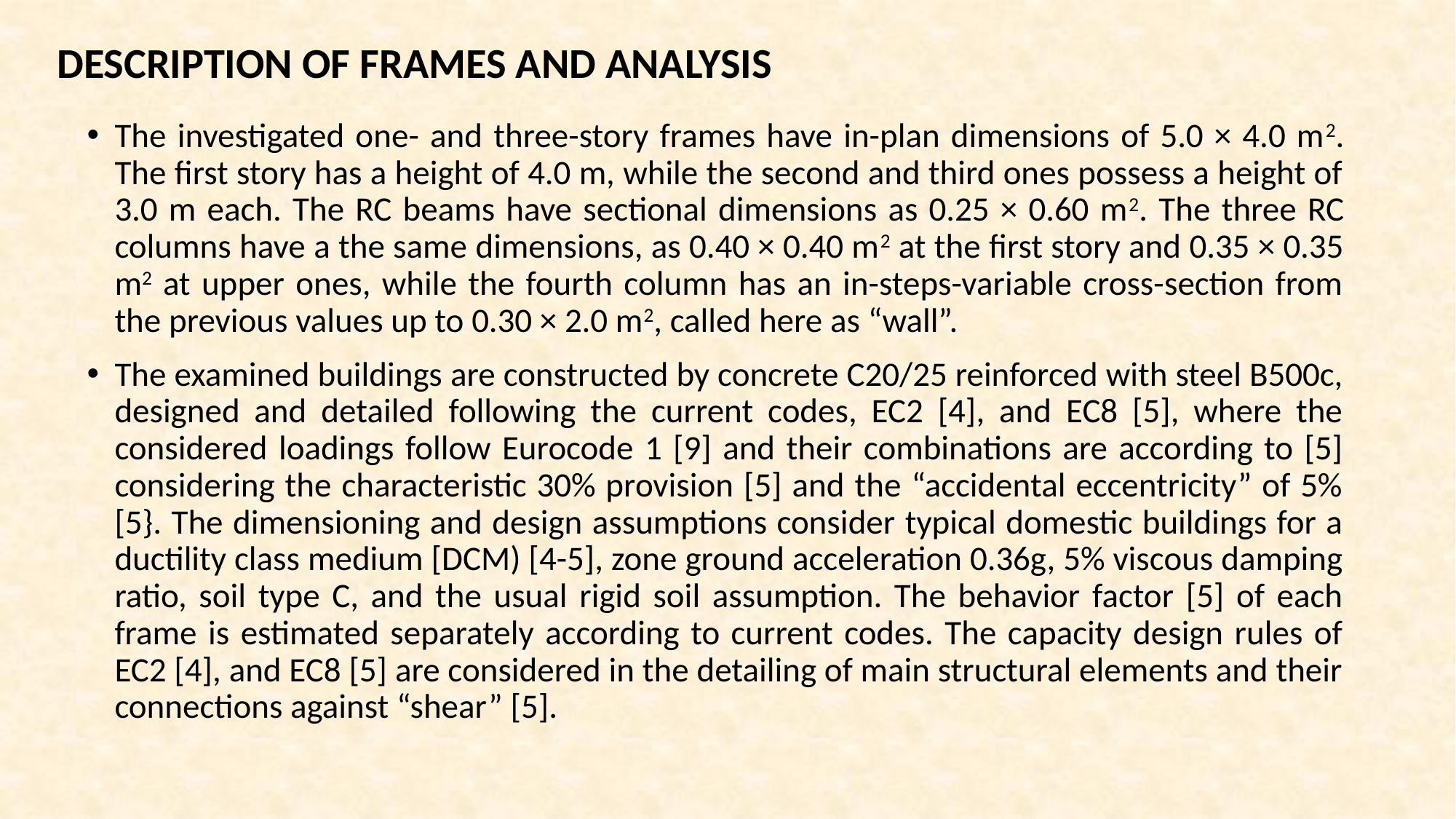

DESCRIPTION OF FRAMES AND ANALYSIS
The investigated one- and three-story frames have in-plan dimensions of 5.0 × 4.0 m2. The first story has a height of 4.0 m, while the second and third ones possess a height of 3.0 m each. The RC beams have sectional dimensions as 0.25 × 0.60 m2. The three RC columns have a the same dimensions, as 0.40 × 0.40 m2 at the first story and 0.35 × 0.35 m2 at upper ones, while the fourth column has an in-steps-variable cross-section from the previous values up to 0.30 × 2.0 m2, called here as “wall”.
The examined buildings are constructed by concrete C20/25 reinforced with steel B500c, designed and detailed following the current codes, EC2 [4], and EC8 [5], where the considered loadings follow Eurocode 1 [9] and their combinations are according to [5] considering the characteristic 30% provision [5] and the “accidental eccentricity” of 5% [5}. The dimensioning and design assumptions consider typical domestic buildings for a ductility class medium [DCM) [4-5], zone ground acceleration 0.36g, 5% viscous damping ratio, soil type C, and the usual rigid soil assumption. The behavior factor [5] of each frame is estimated separately according to current codes. The capacity design rules of EC2 [4], and EC8 [5] are considered in the detailing of main structural elements and their connections against “shear” [5].